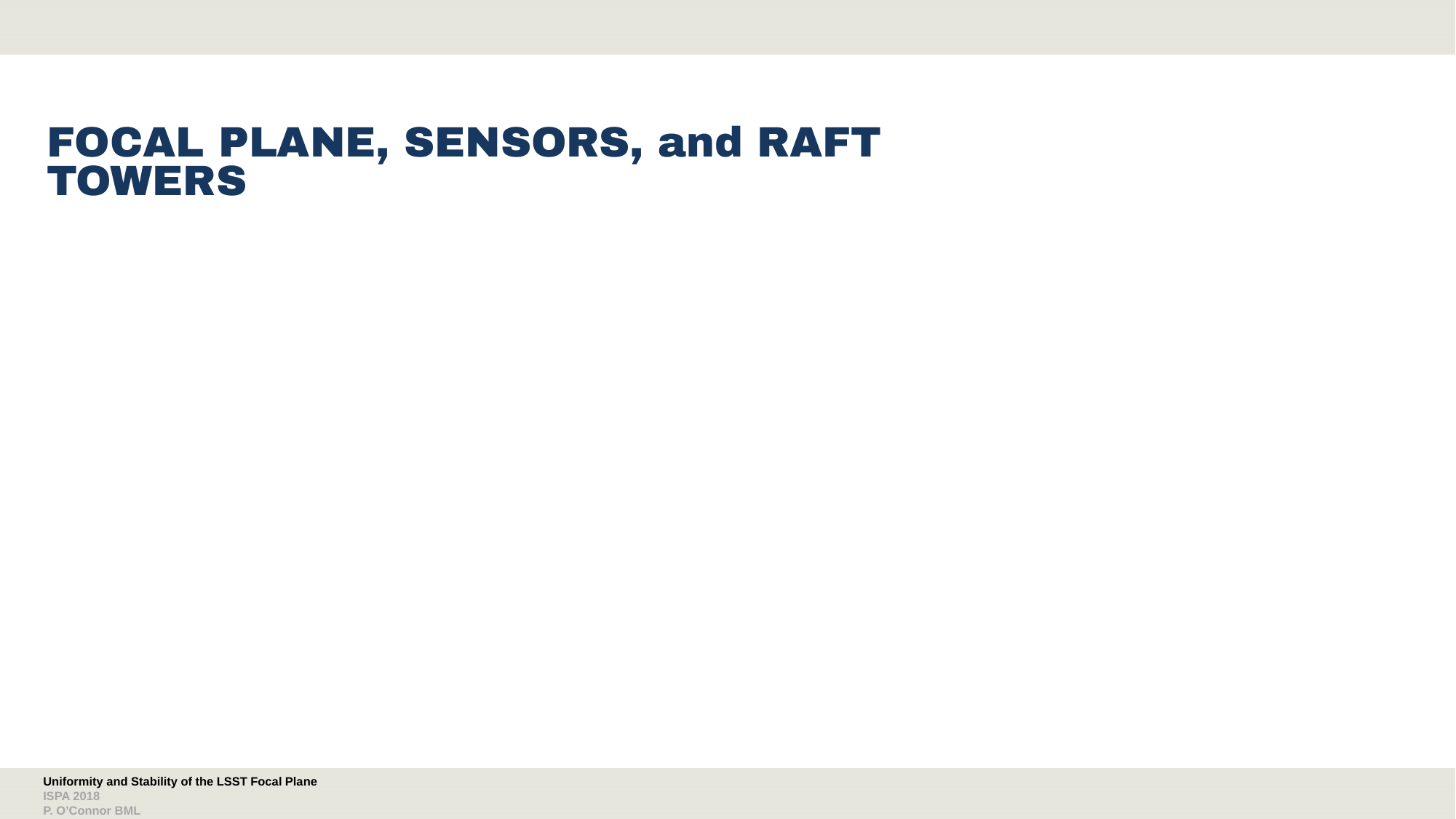

# FOCAL PLANE, SENSORS, and RAFT TOWERS